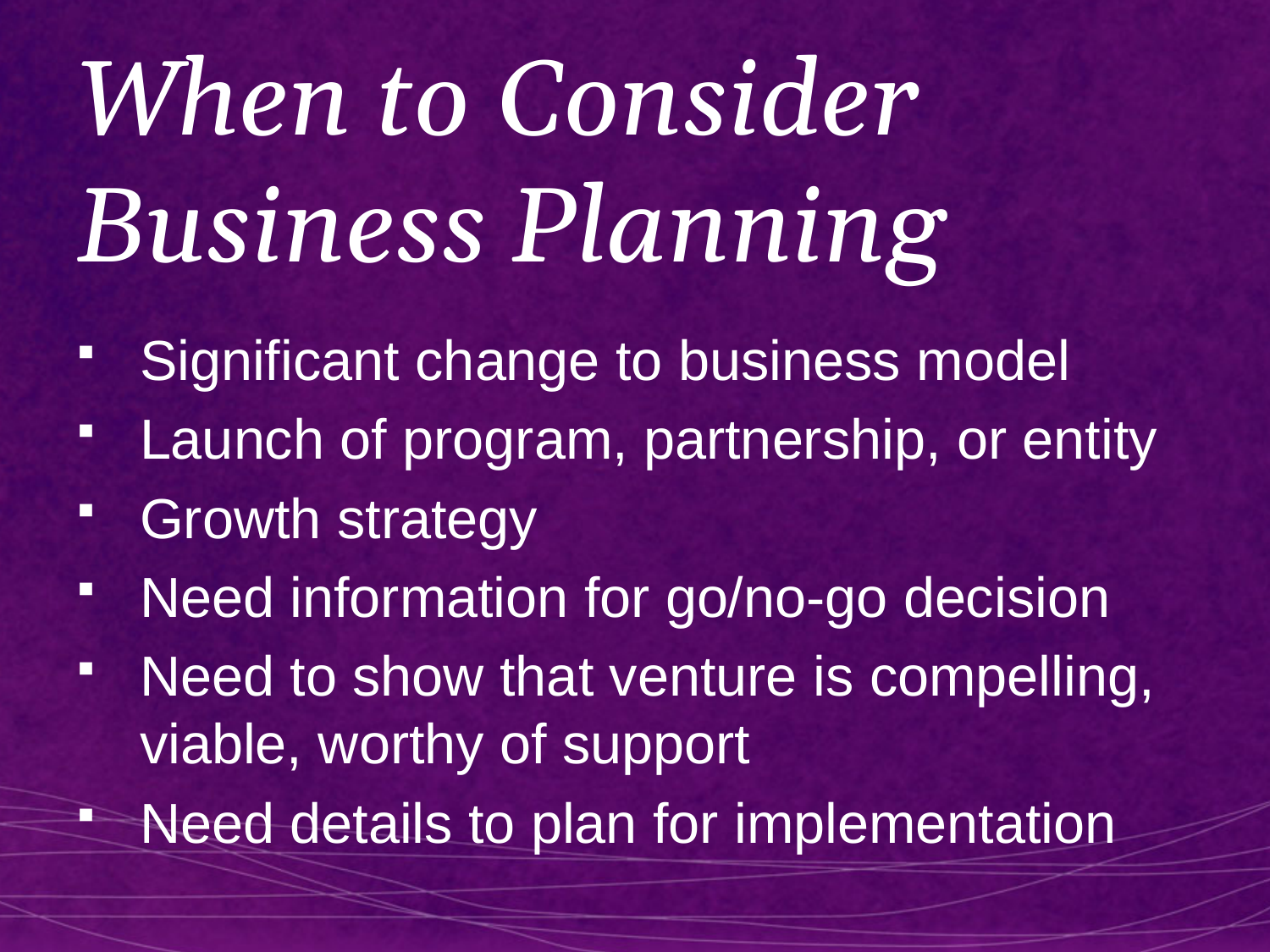

# When to Consider Business Planning
Significant change to business model
Launch of program, partnership, or entity
Growth strategy
Need information for go/no-go decision
Need to show that venture is compelling, viable, worthy of support
Need details to plan for implementation